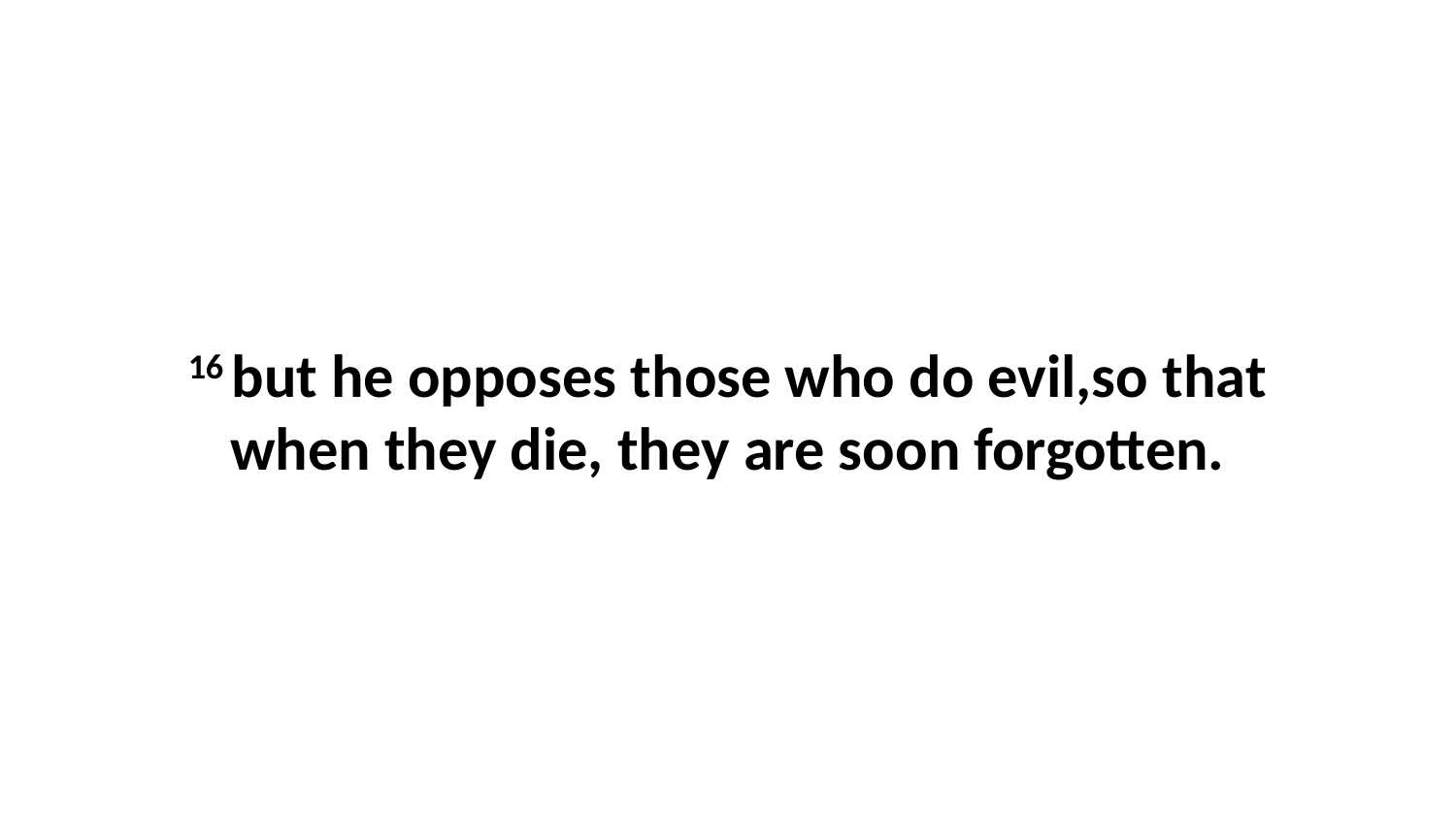

16 but he opposes those who do evil,so that when they die, they are soon forgotten.